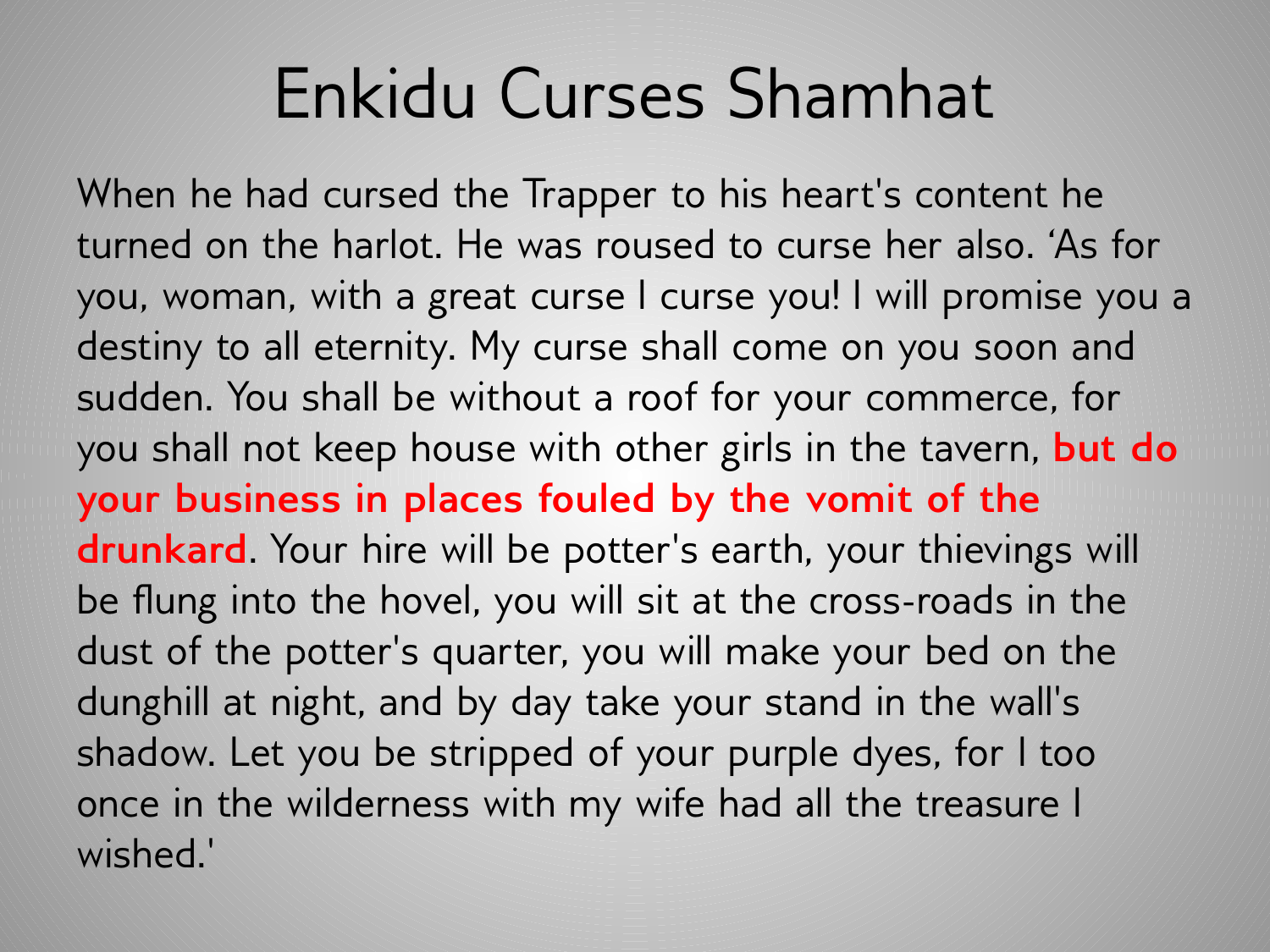

# Enkidu Curses Shamhat
When he had cursed the Trapper to his heart's content he turned on the harlot. He was roused to curse her also. ‘As for you, woman, with a great curse I curse you! I will promise you a destiny to all eternity. My curse shall come on you soon and sudden. You shall be without a roof for your commerce, for you shall not keep house with other girls in the tavern, but do your business in places fouled by the vomit of the drunkard. Your hire will be potter's earth, your thievings will be flung into the hovel, you will sit at the cross-roads in the dust of the potter's quarter, you will make your bed on the dunghill at night, and by day take your stand in the wall's shadow. Let you be stripped of your purple dyes, for I too once in the wilderness with my wife had all the treasure I wished.'